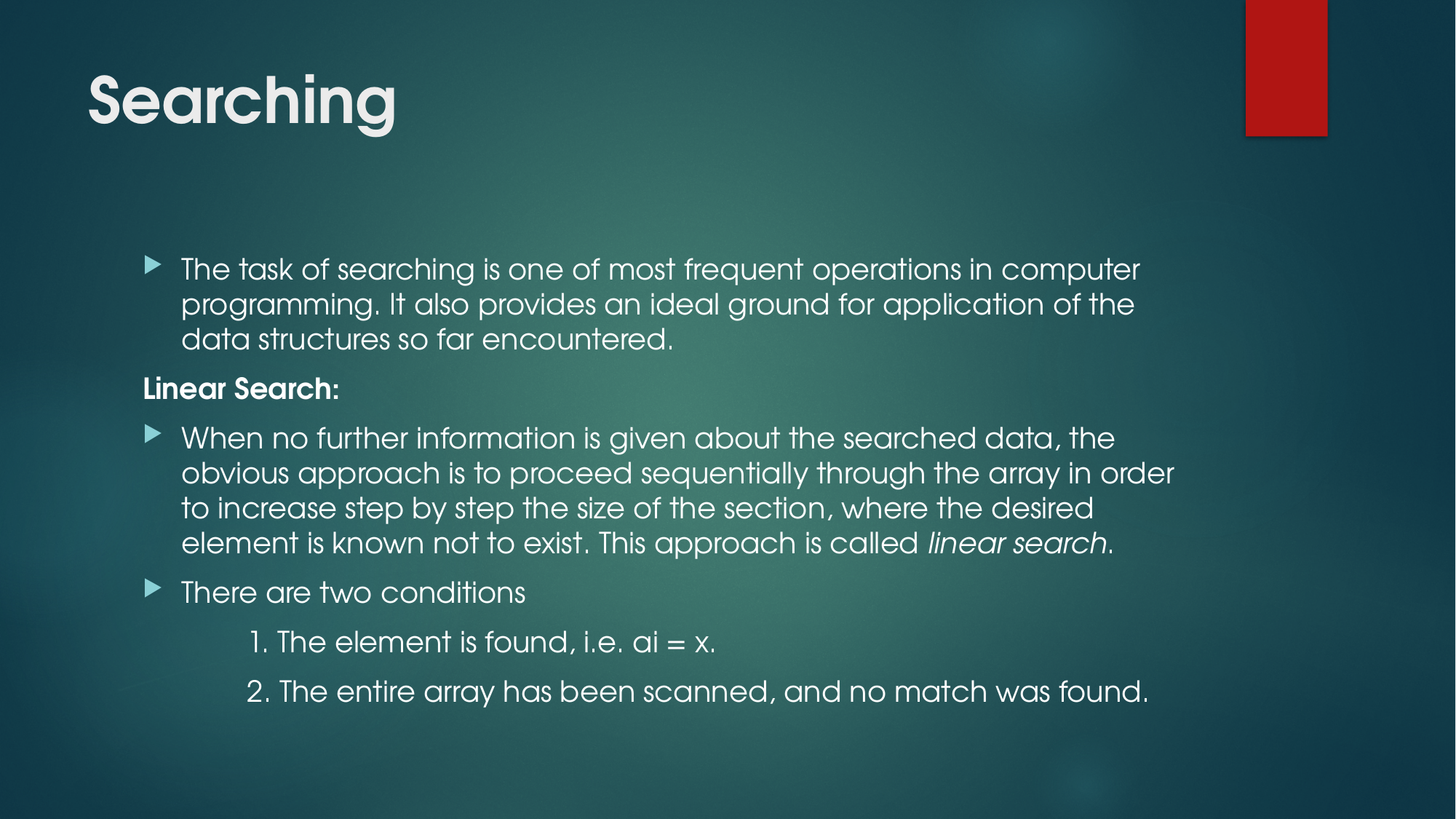

# Searching
The task of searching is one of most frequent operations in computer programming. It also provides an ideal ground for application of the data structures so far encountered.
Linear Search:
When no further information is given about the searched data, the obvious approach is to proceed sequentially through the array in order to increase step by step the size of the section, where the desired element is known not to exist. This approach is called linear search.
There are two conditions
	1. The element is found, i.e. ai = x.
	2. The entire array has been scanned, and no match was found.